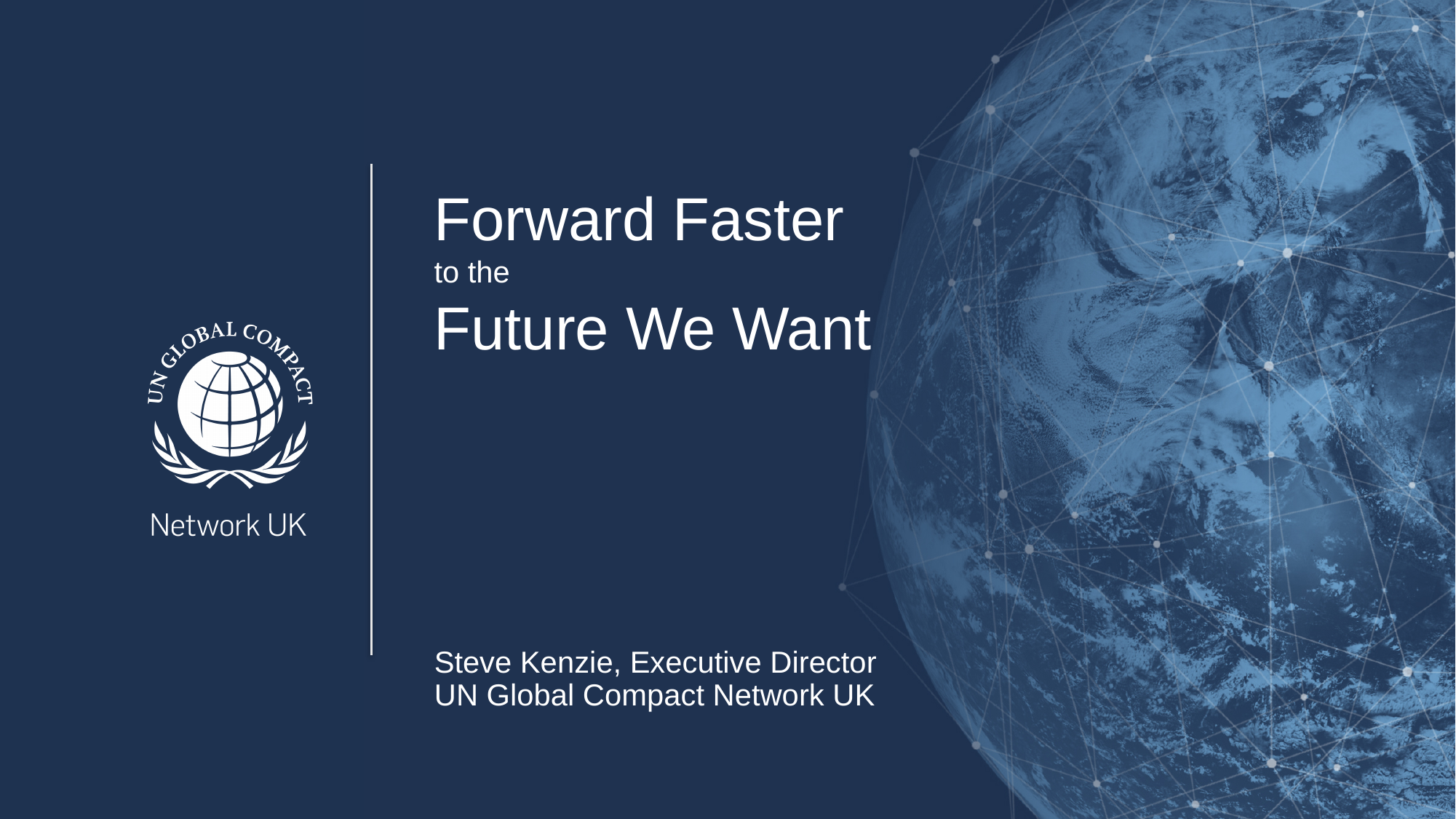

Forward Faster
to the
Future We Want

Steve Kenzie, Executive Director
UN Global Compact Network UK